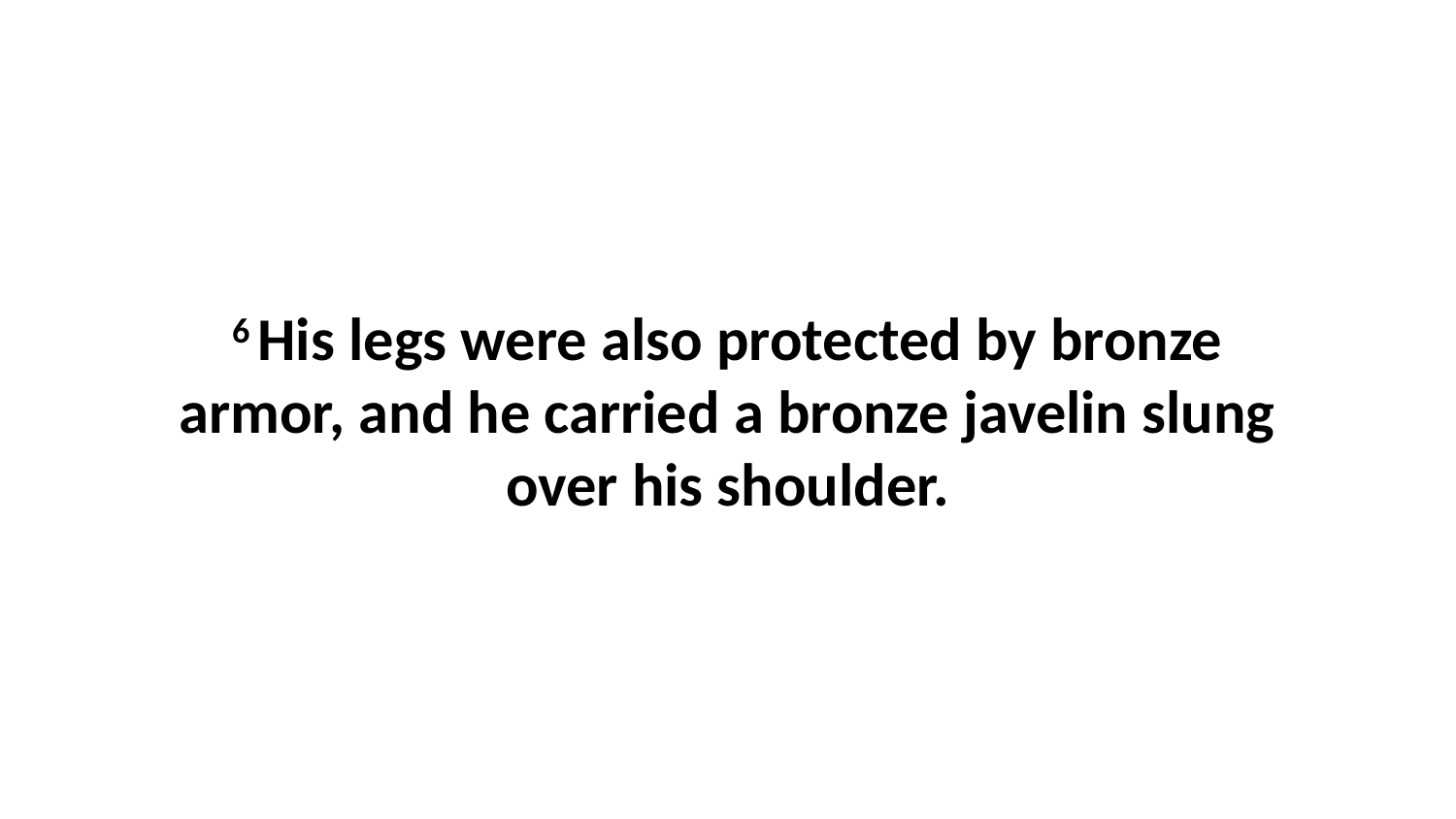

6 His legs were also protected by bronze armor, and he carried a bronze javelin slung over his shoulder.